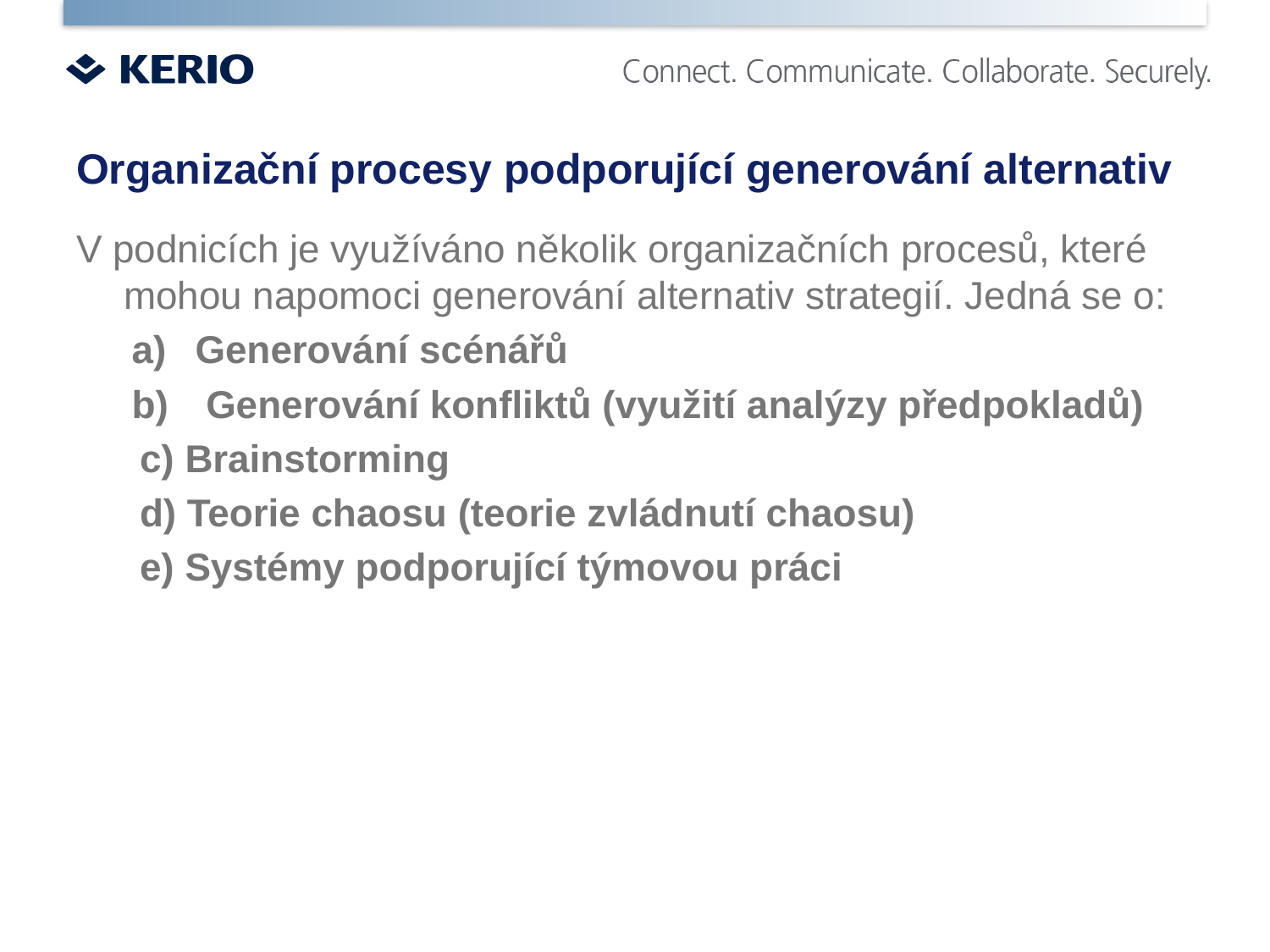

# Organizační procesy podporující generování alternativ
V podnicích je využíváno několik organizačních procesů, které mohou napomoci generování alternativ strategií. Jedná se o:
Generování scénářů
 Generování konfliktů (využití analýzy předpokladů)
c) Brainstorming
d) Teorie chaosu (teorie zvládnutí chaosu)
e) Systémy podporující týmovou práci